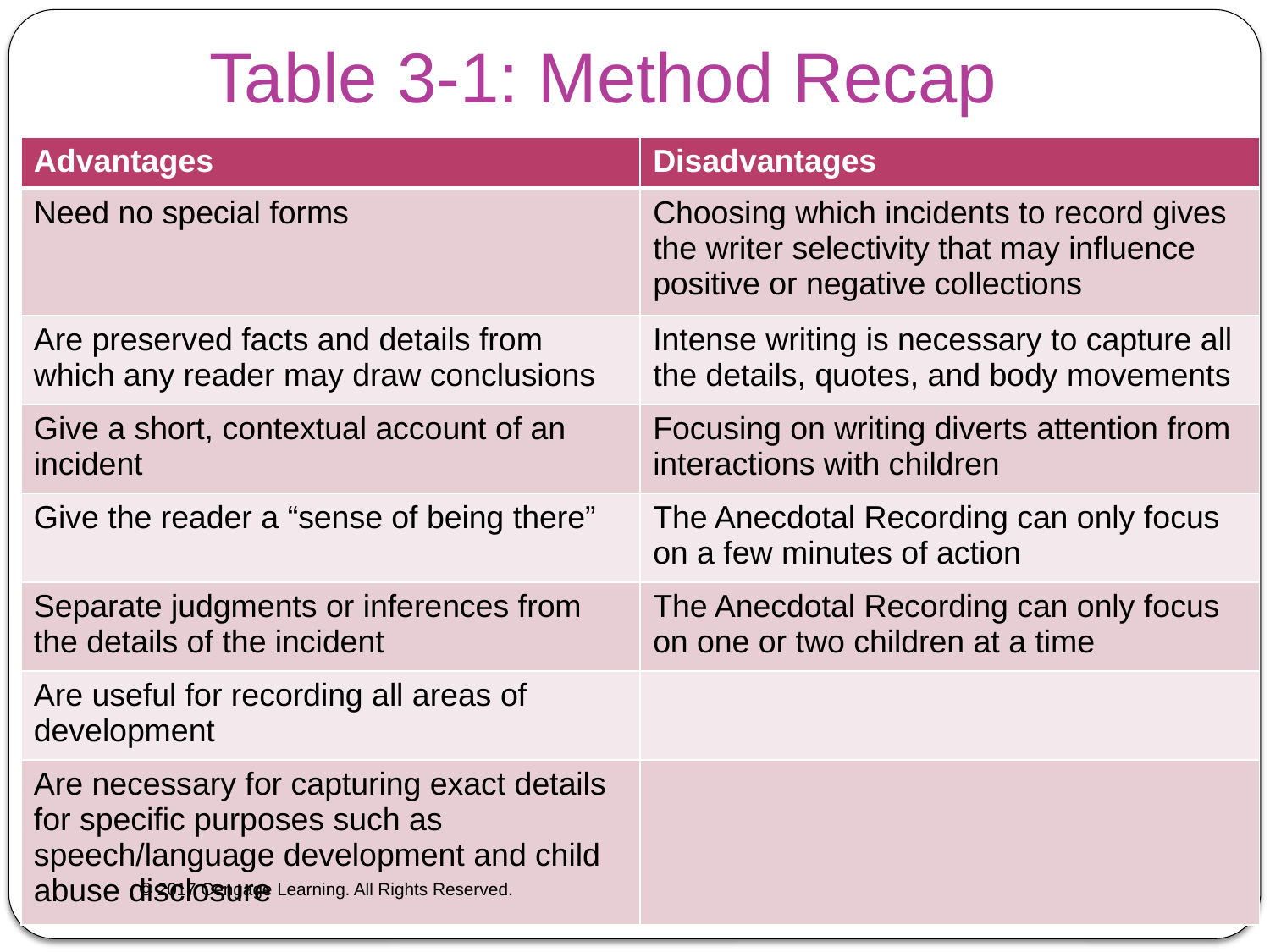

Table 3-1: Method Recap
| Advantages | Disadvantages |
| --- | --- |
| Need no special forms | Choosing which incidents to record gives the writer selectivity that may influence positive or negative collections |
| Are preserved facts and details from which any reader may draw conclusions | Intense writing is necessary to capture all the details, quotes, and body movements |
| Give a short, contextual account of an incident | Focusing on writing diverts attention from interactions with children |
| Give the reader a “sense of being there” | The Anecdotal Recording can only focus on a few minutes of action |
| Separate judgments or inferences from the details of the incident | The Anecdotal Recording can only focus on one or two children at a time |
| Are useful for recording all areas of development |  |
| Are necessary for capturing exact details for specific purposes such as speech/language development and child abuse disclosure |  |
© 2017 Cengage Learning. All Rights Reserved.